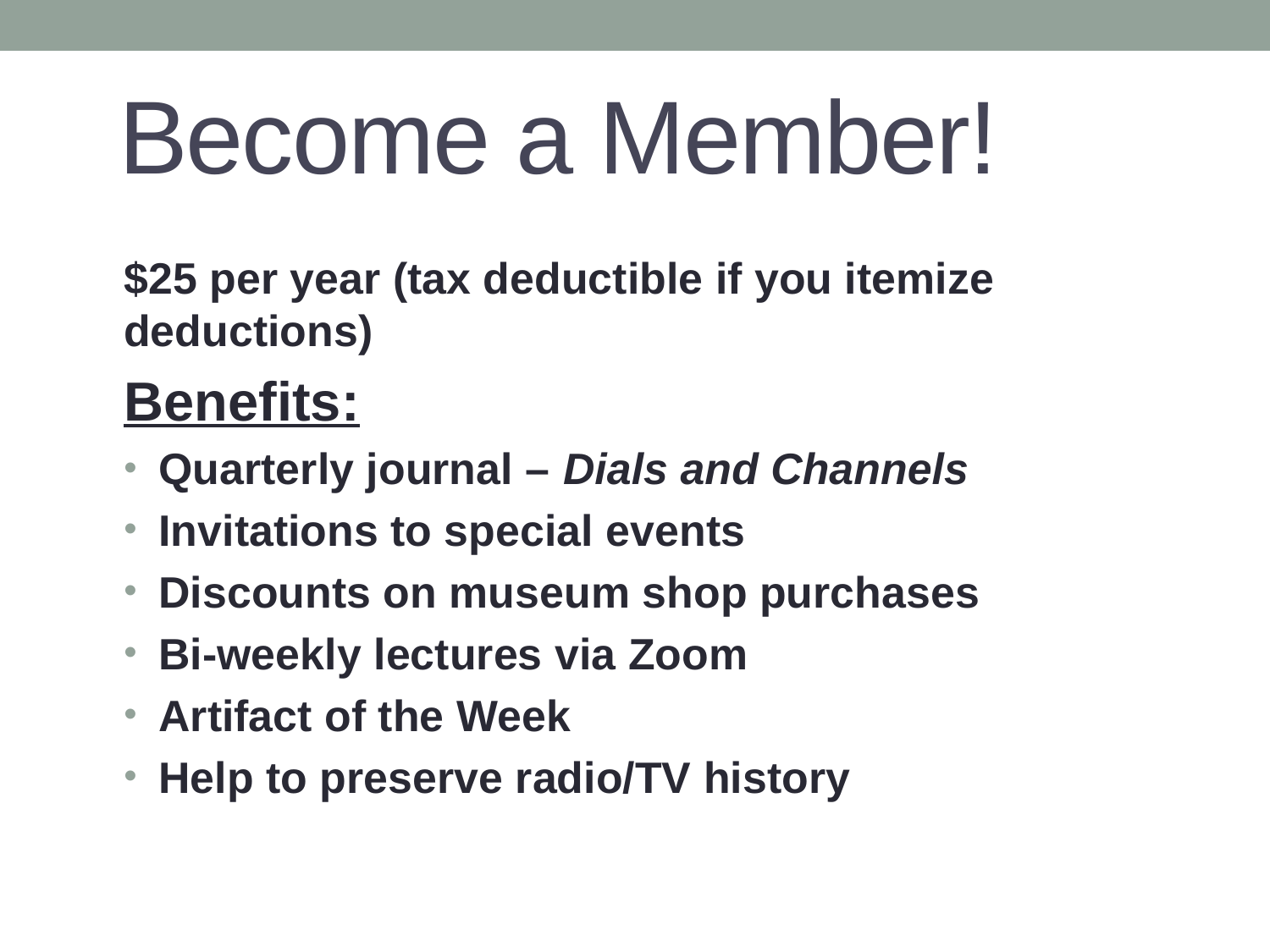

# Become a Member!
$25 per year (tax deductible if you itemize deductions)
Benefits:
Quarterly journal – Dials and Channels
Invitations to special events
Discounts on museum shop purchases
Bi-weekly lectures via Zoom
Artifact of the Week
Help to preserve radio/TV history